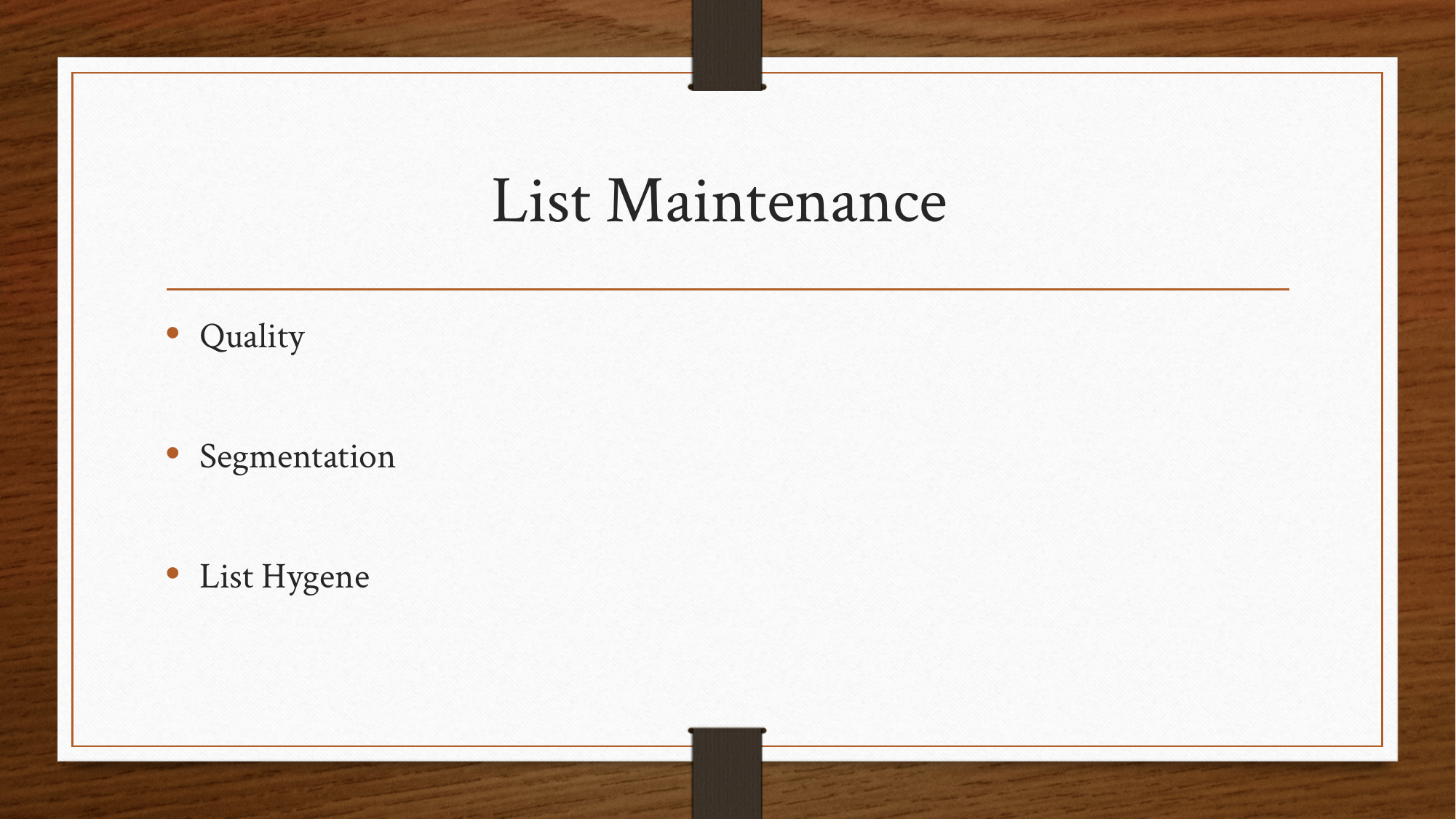

# List Maintenance
Quality

Segmentation

List Hygene